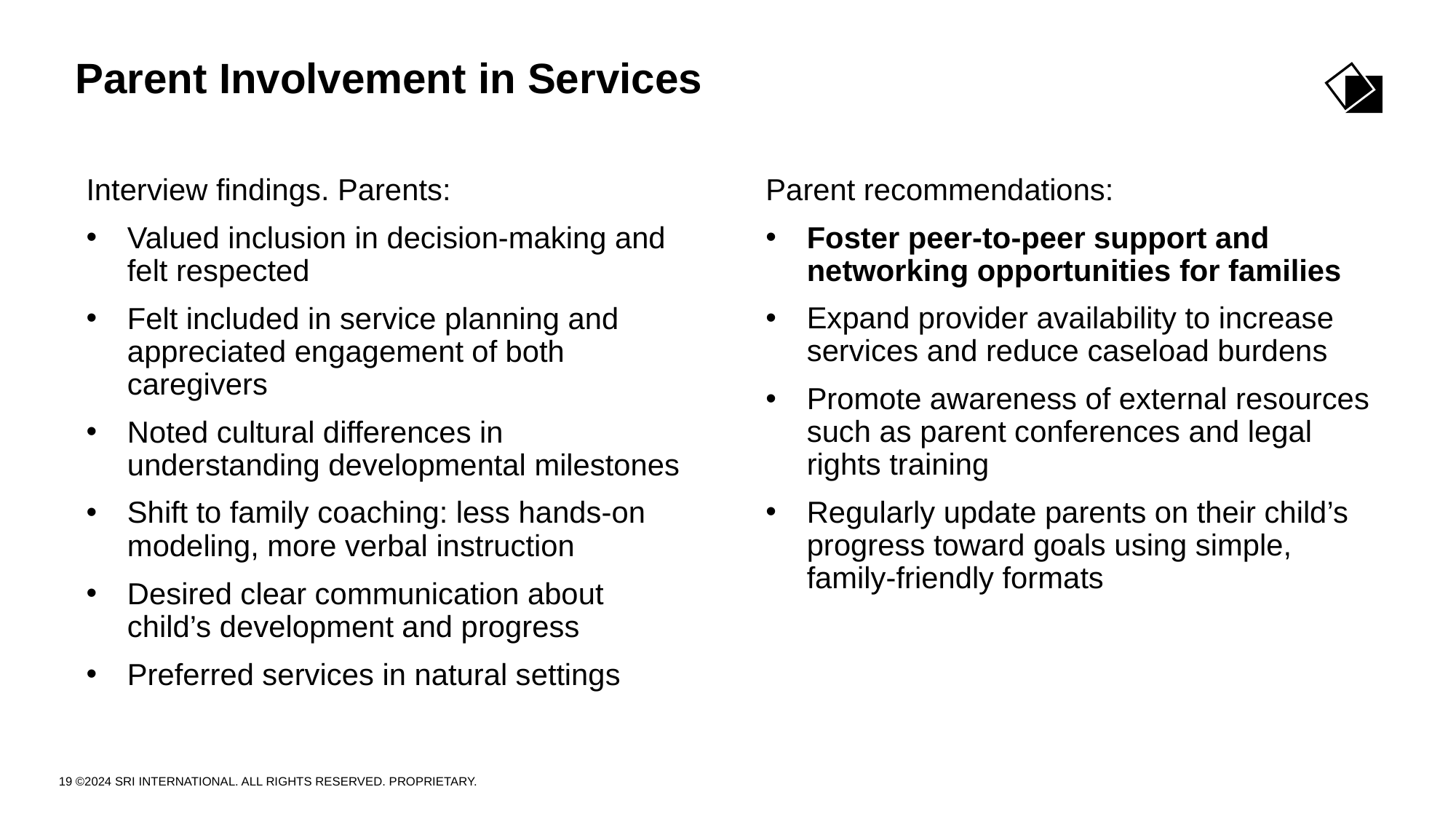

# Parent Involvement in Services
Interview findings. Parents:
Valued inclusion in decision-making and felt respected
Felt included in service planning and appreciated engagement of both caregivers
Noted cultural differences in understanding developmental milestones
Shift to family coaching: less hands-on modeling, more verbal instruction
Desired clear communication about child’s development and progress
Preferred services in natural settings

Parent recommendations:
Foster peer-to-peer support and networking opportunities for families
Expand provider availability to increase services and reduce caseload burdens
Promote awareness of external resources such as parent conferences and legal rights training
Regularly update parents on their child’s progress toward goals using simple, family-friendly formats